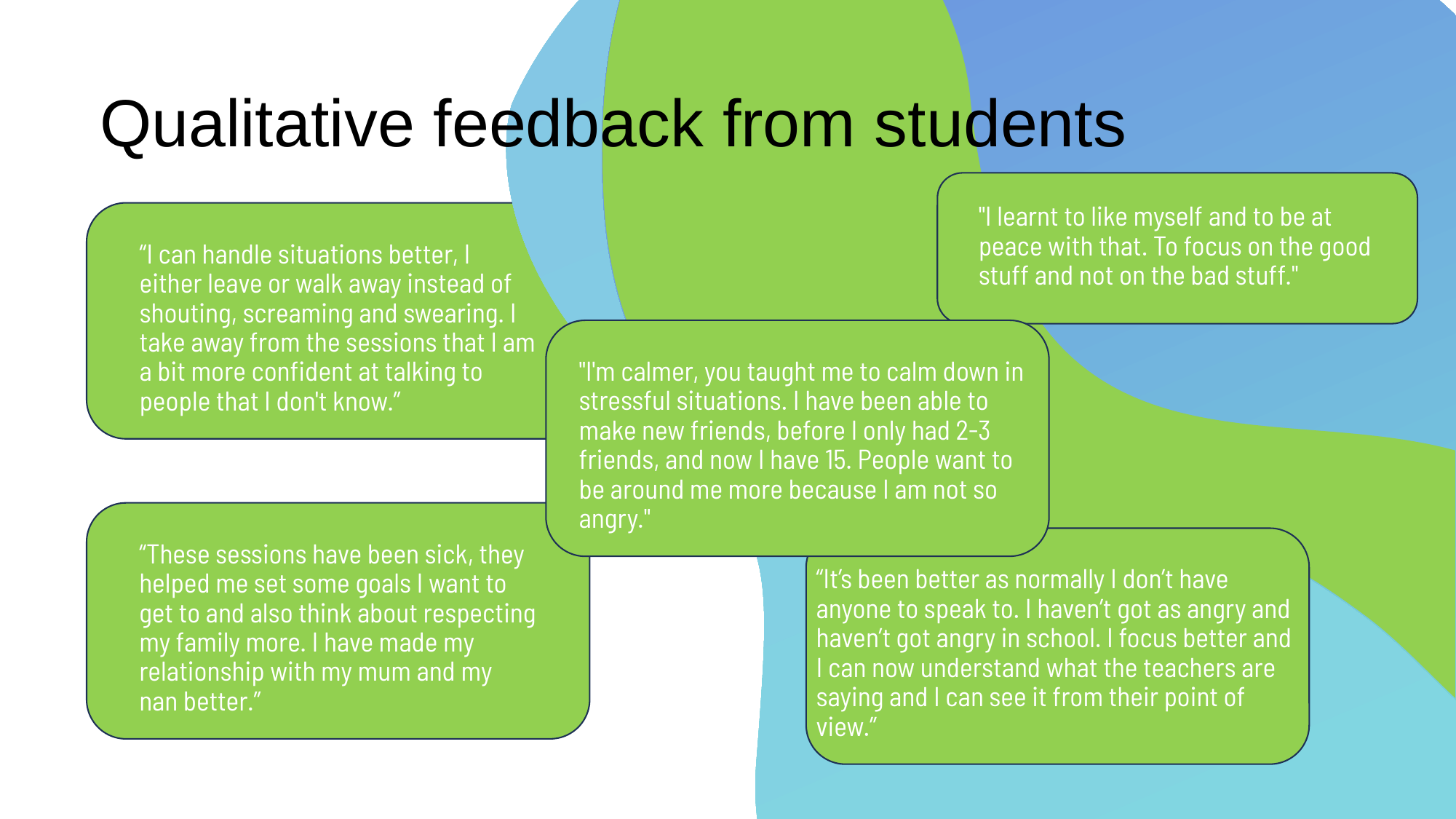

Qualitative feedback from students

"I learnt to like myself and to be at peace with that. To focus on the good stuff and not on the bad stuff."

“I can handle situations better, I either leave or walk away instead of shouting, screaming and swearing. I take away from the sessions that I am a bit more confident at talking to people that I don't know.”

"I'm calmer, you taught me to calm down in stressful situations. I have been able to make new friends, before I only had 2-3 friends, and now I have 15. People want to be around me more because I am not so angry."

“These sessions have been sick, they helped me set some goals I want to get to and also think about respecting my family more. I have made my relationship with my mum and my nan better.”
“It’s been better as normally I don’t have anyone to speak to. I haven’t got as angry and haven’t got angry in school. I focus better and I can now understand what the teachers are saying and I can see it from their point of view.”